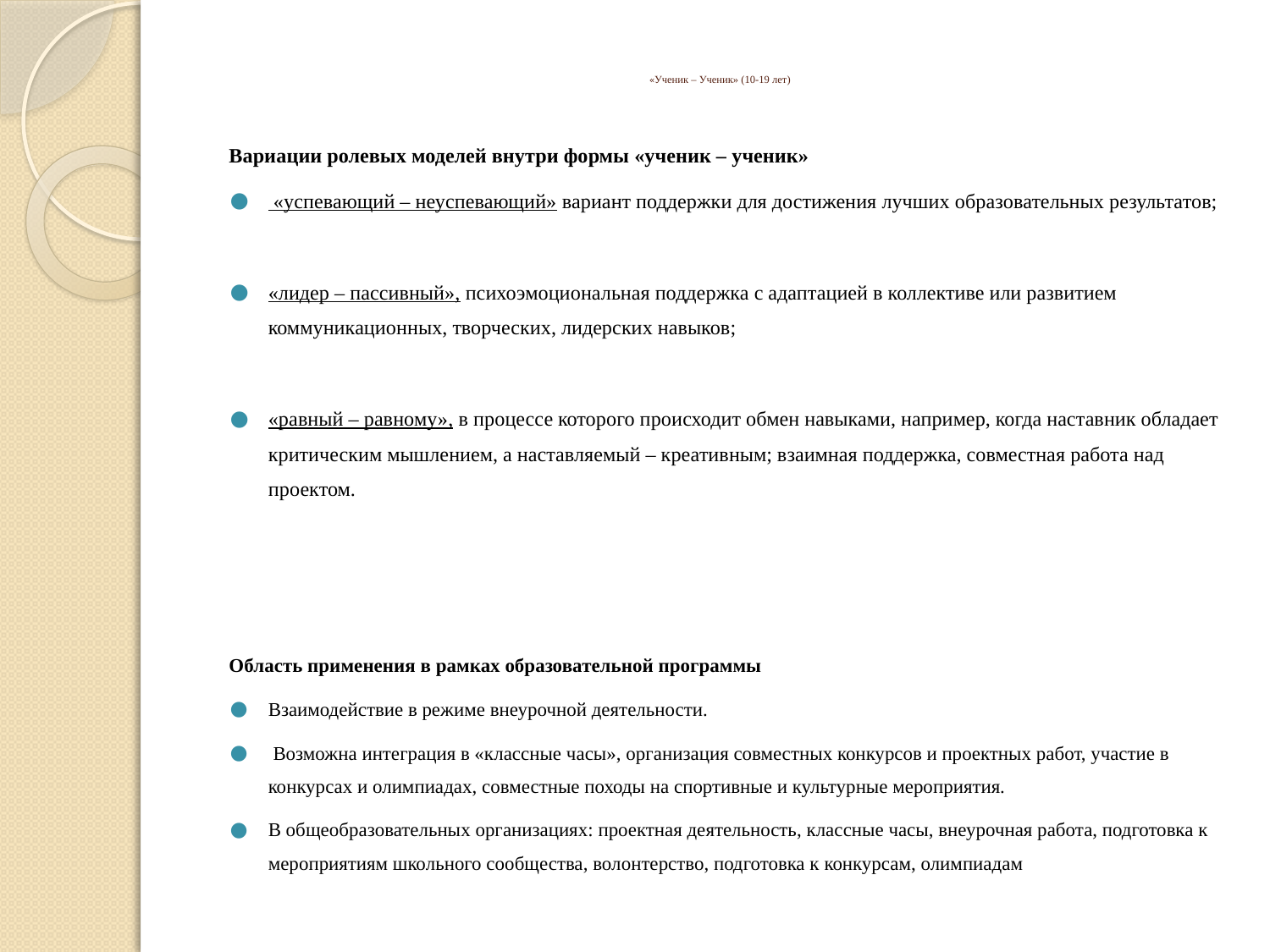

# «Ученик – Ученик» (10-19 лет)
Вариации ролевых моделей внутри формы «ученик – ученик»
 «успевающий – неуспевающий» вариант поддержки для достижения лучших образовательных результатов;

«лидер – пассивный», психоэмоциональная поддержка с адаптацией в коллективе или развитием коммуникационных, творческих, лидерских навыков;

«равный – равному», в процессе которого происходит обмен навыками, например, когда наставник обладает критическим мышлением, а наставляемый – креативным; взаимная поддержка, совместная работа над проектом.

Область применения в рамках образовательной программы
Взаимодействие в режиме внеурочной деятельности.
 Возможна интеграция в «классные часы», организация совместных конкурсов и проектных работ, участие в конкурсах и олимпиадах, совместные походы на спортивные и культурные мероприятия.
В общеобразовательных организациях: проектная деятельность, классные часы, внеурочная работа, подготовка к мероприятиям школьного сообщества, волонтерство, подготовка к конкурсам, олимпиадам